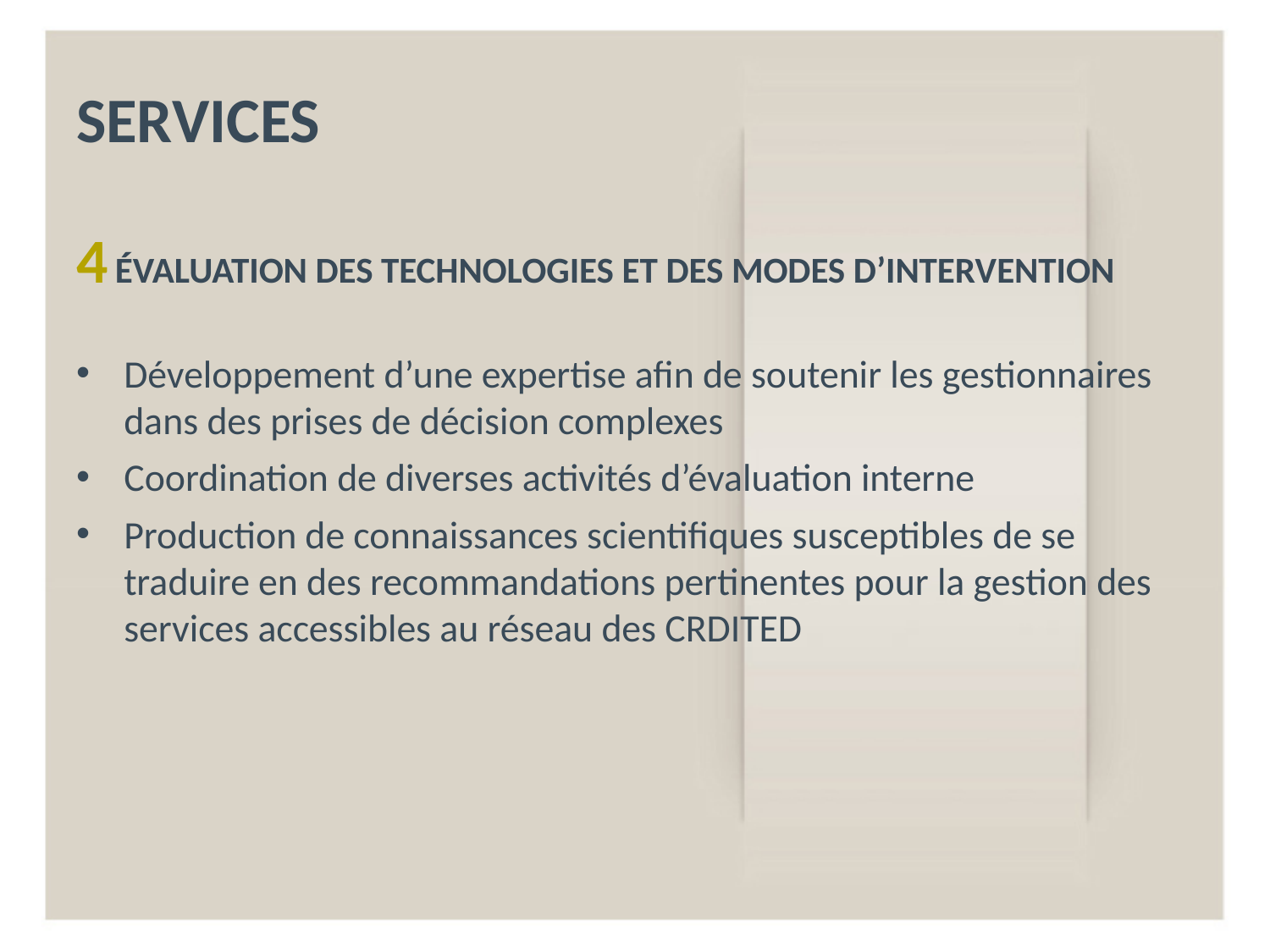

# Services
4 Évaluation des technologies et des modes d’intervention
Développement d’une expertise afin de soutenir les gestionnaires dans des prises de décision complexes
Coordination de diverses activités d’évaluation interne
Production de connaissances scientifiques susceptibles de se traduire en des recommandations pertinentes pour la gestion des services accessibles au réseau des CRDITED